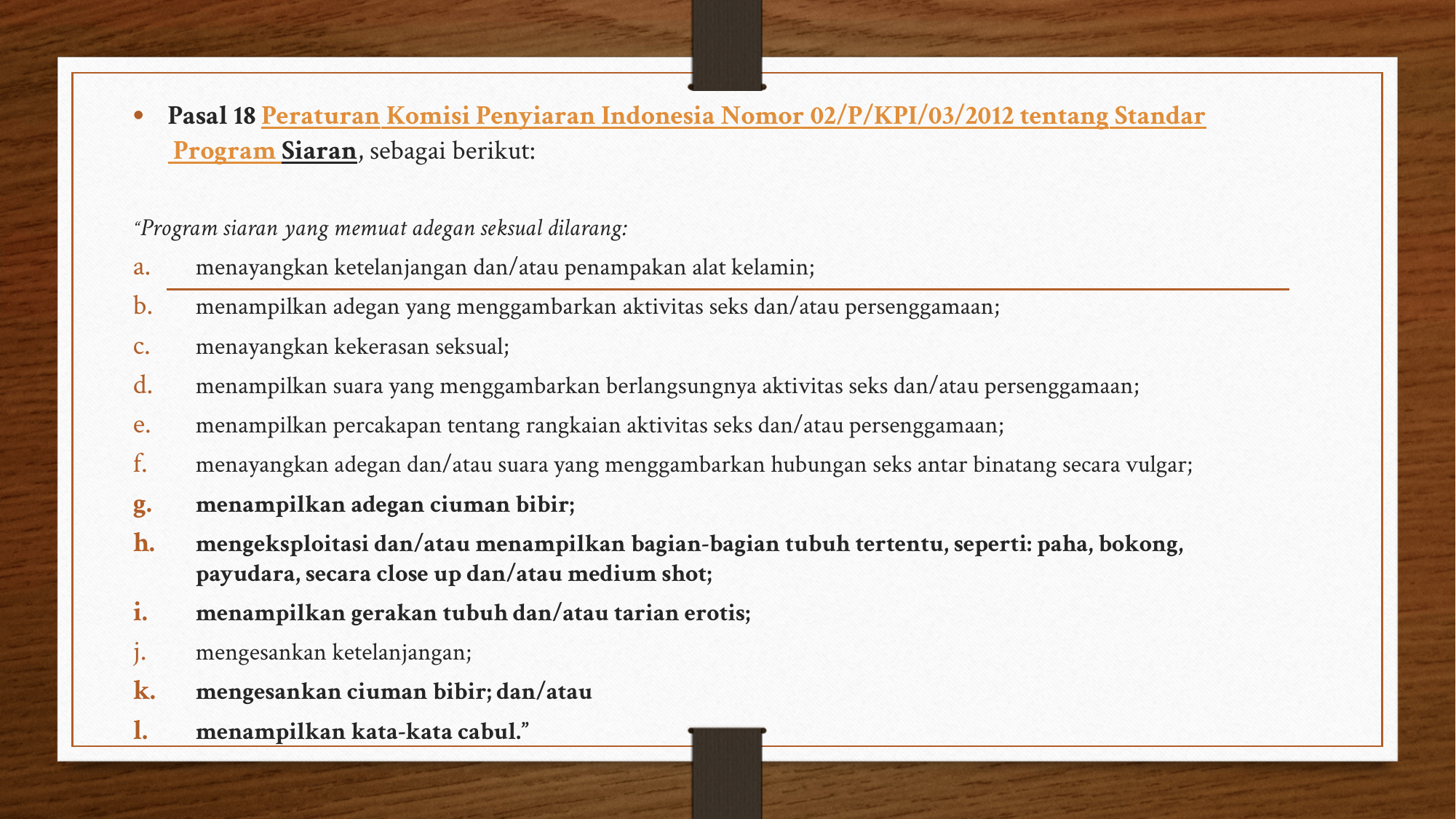

Pasal 18 Peraturan Komisi Penyiaran Indonesia Nomor 02/P/KPI/03/2012 tentang Standar Program Siaran, sebagai berikut:

“Program siaran yang memuat adegan seksual dilarang:
menayangkan ketelanjangan dan/atau penampakan alat kelamin;
menampilkan adegan yang menggambarkan aktivitas seks dan/atau persenggamaan;
menayangkan kekerasan seksual;
menampilkan suara yang menggambarkan berlangsungnya aktivitas seks dan/atau persenggamaan;
menampilkan percakapan tentang rangkaian aktivitas seks dan/atau persenggamaan;
menayangkan adegan dan/atau suara yang menggambarkan hubungan seks antar binatang secara vulgar;
menampilkan adegan ciuman bibir;
mengeksploitasi dan/atau menampilkan bagian-bagian tubuh tertentu, seperti: paha, bokong, payudara, secara close up dan/atau medium shot;
menampilkan gerakan tubuh dan/atau tarian erotis;
mengesankan ketelanjangan;
mengesankan ciuman bibir; dan/atau
menampilkan kata-kata cabul.”